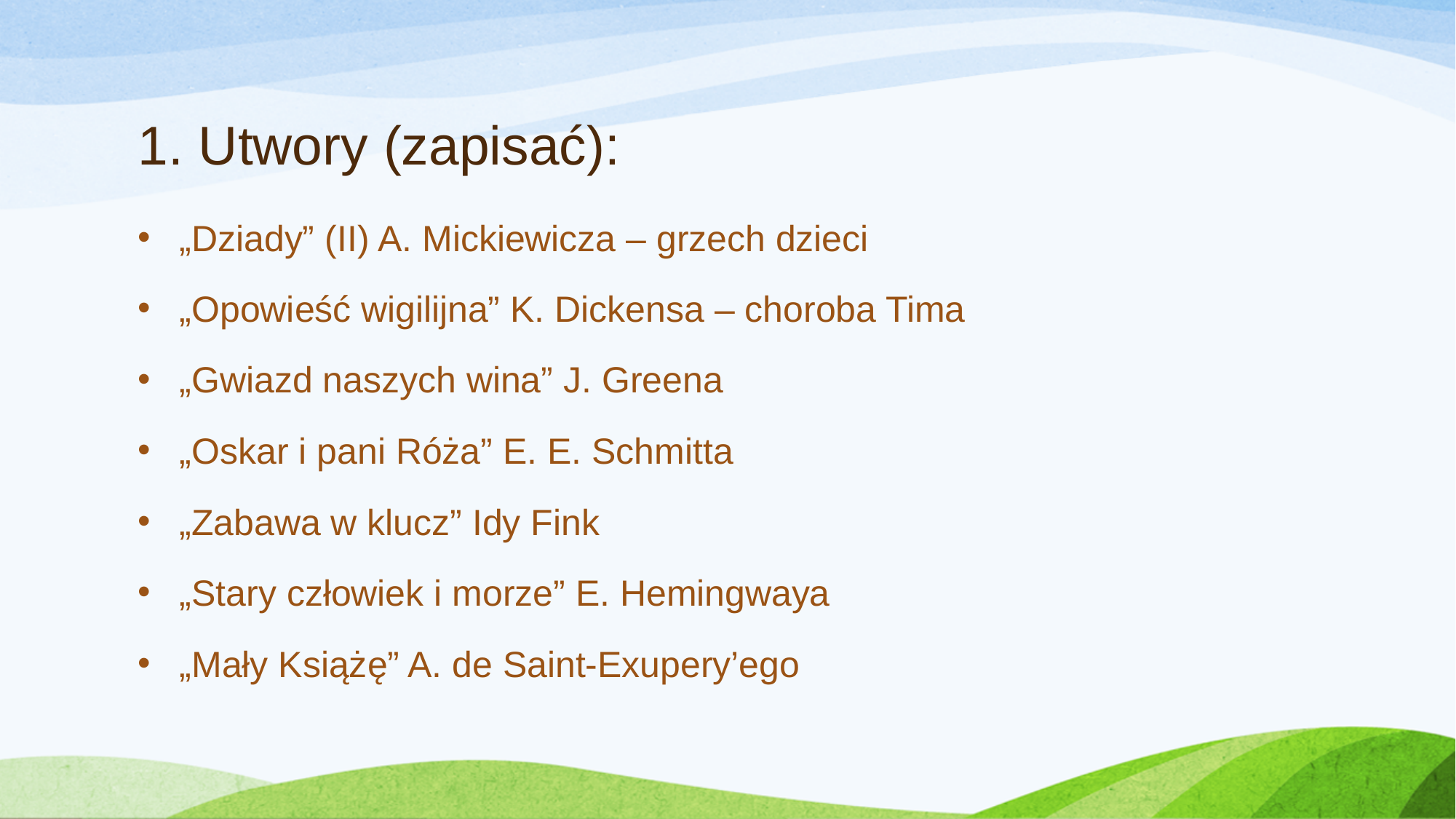

# 1. Utwory (zapisać):
„Dziady” (II) A. Mickiewicza – grzech dzieci
„Opowieść wigilijna” K. Dickensa – choroba Tima
„Gwiazd naszych wina” J. Greena
„Oskar i pani Róża” E. E. Schmitta
„Zabawa w klucz” Idy Fink
„Stary człowiek i morze” E. Hemingwaya
„Mały Książę” A. de Saint-Exupery’ego